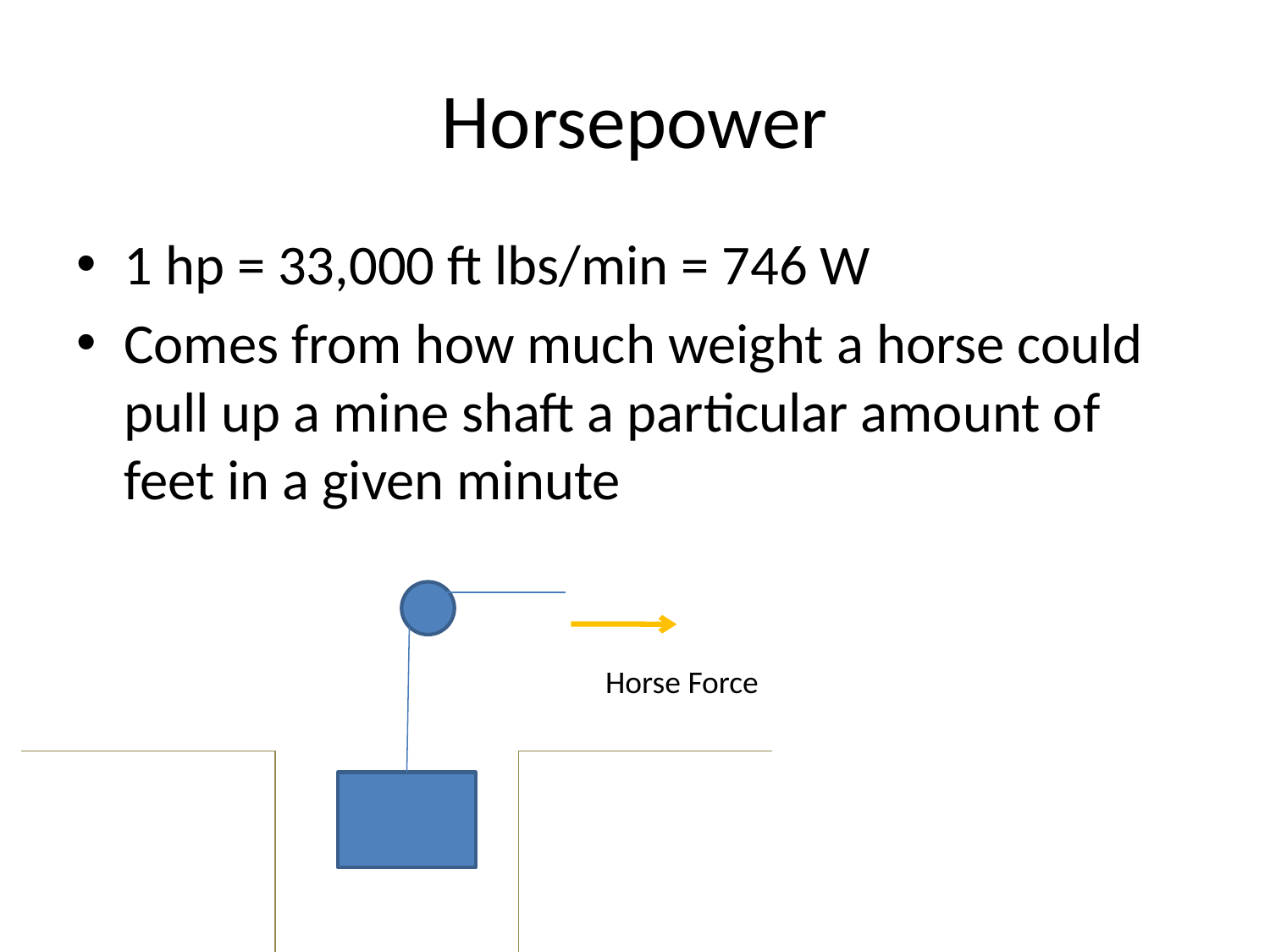

# Horsepower
1 hp = 33,000 ft lbs/min = 746 W
Comes from how much weight a horse could pull up a mine shaft a particular amount of feet in a given minute

Horse Force